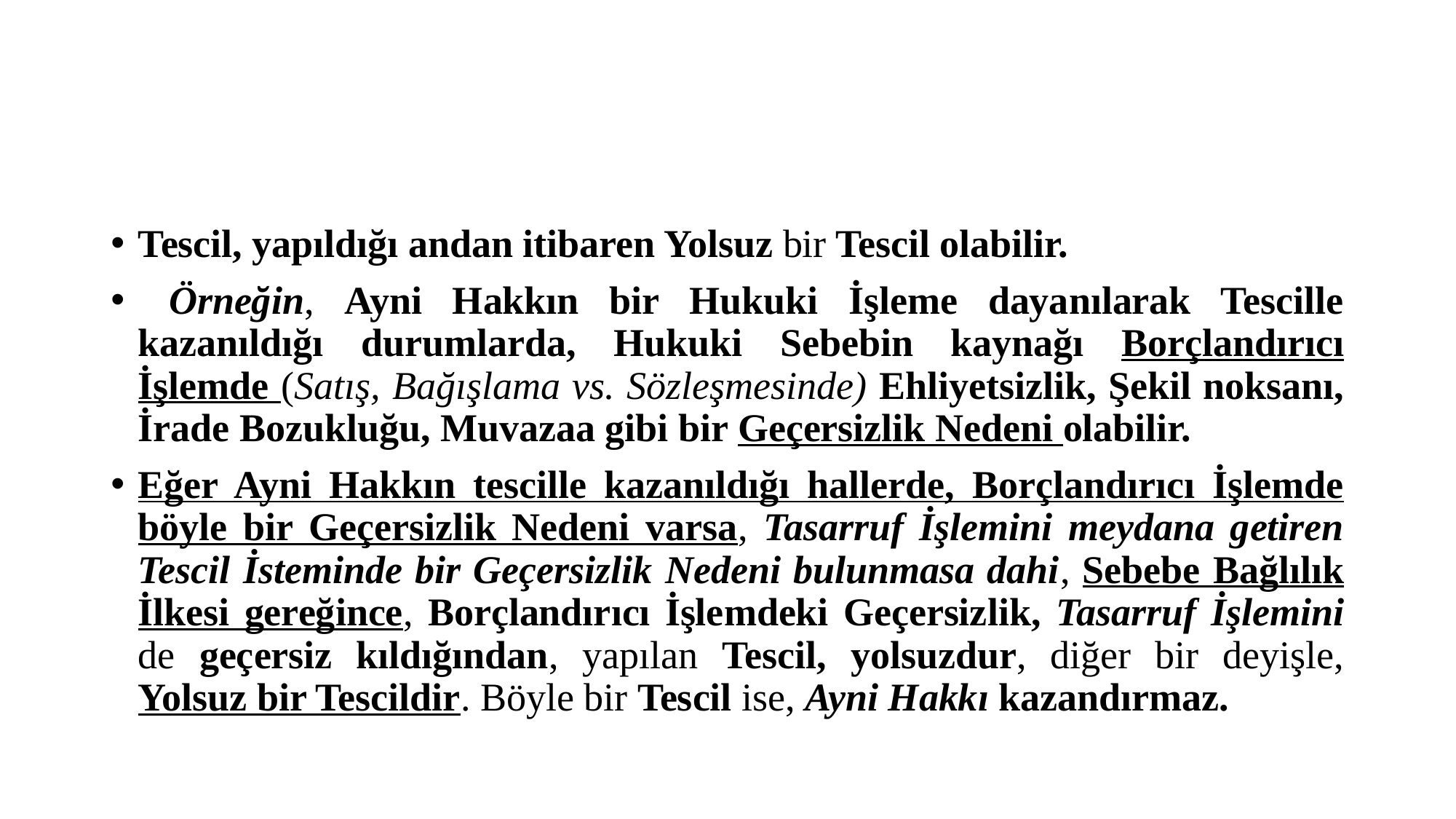

#
Tescil, yapıldığı andan itibaren Yolsuz bir Tescil olabilir.
 Örneğin, Ayni Hakkın bir Hukuki İşleme dayanılarak Tescille kazanıldığı durumlarda, Hukuki Sebebin kaynağı Borçlandırıcı İşlemde (Satış, Bağışlama vs. Sözleşmesinde) Ehliyetsizlik, Şekil noksanı, İrade Bozukluğu, Muvazaa gibi bir Geçersizlik Nedeni olabilir.
Eğer Ayni Hakkın tescille kazanıldığı hallerde, Borçlandırıcı İşlemde böyle bir Geçersizlik Nedeni varsa, Tasarruf İşlemini meydana getiren Tescil İsteminde bir Geçersizlik Nedeni bulunmasa dahi, Sebebe Bağlılık İlkesi gereğince, Borçlandırıcı İşlemdeki Geçersizlik, Tasarruf İşlemini de geçersiz kıldığından, yapılan Tescil, yolsuzdur, diğer bir deyişle, Yolsuz bir Tescildir. Böyle bir Tescil ise, Ayni Hakkı kazandırmaz.